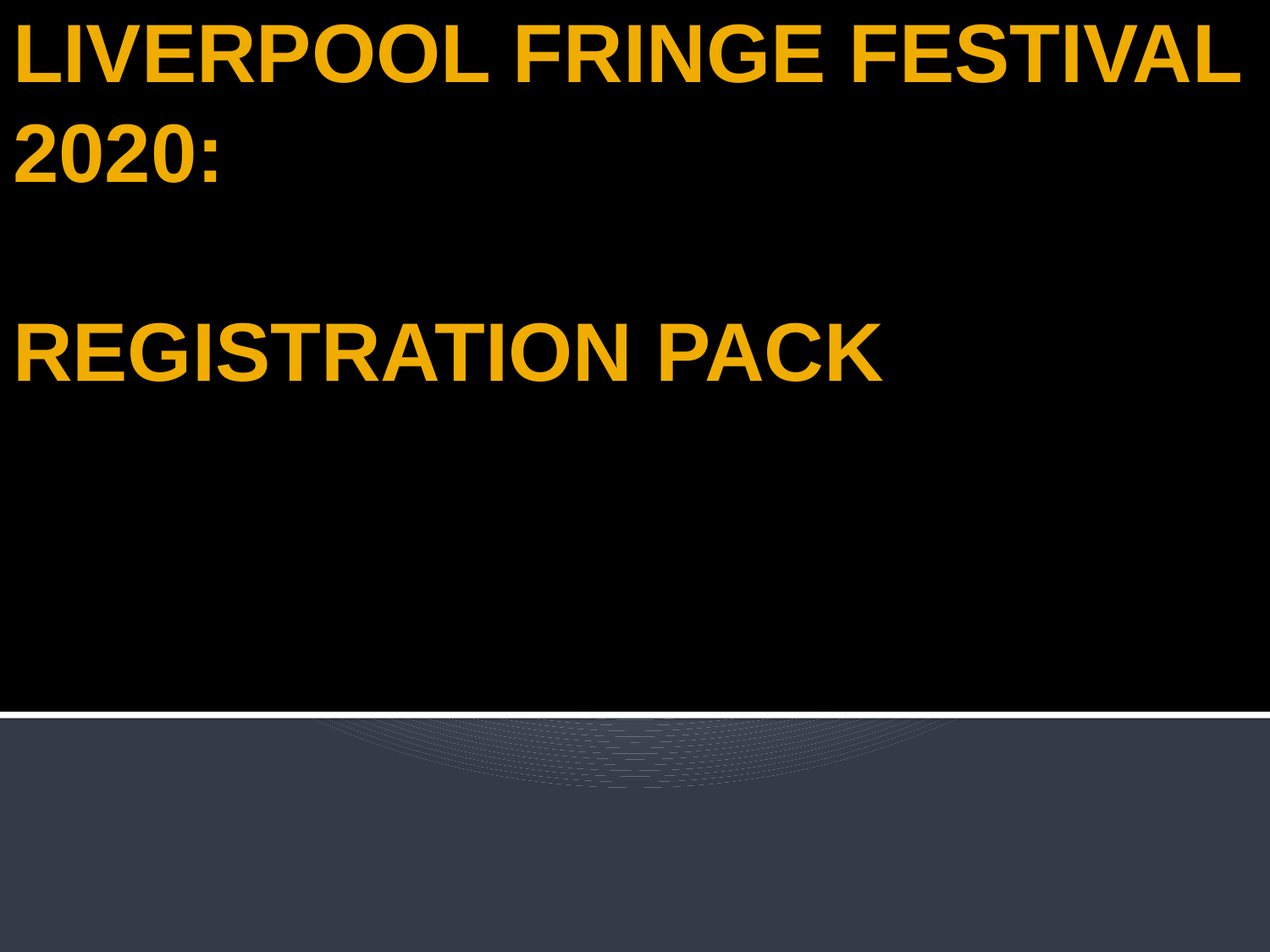

# LIVERPOOL FRINGE FESTIVAL 2020: REGISTRATION PACK